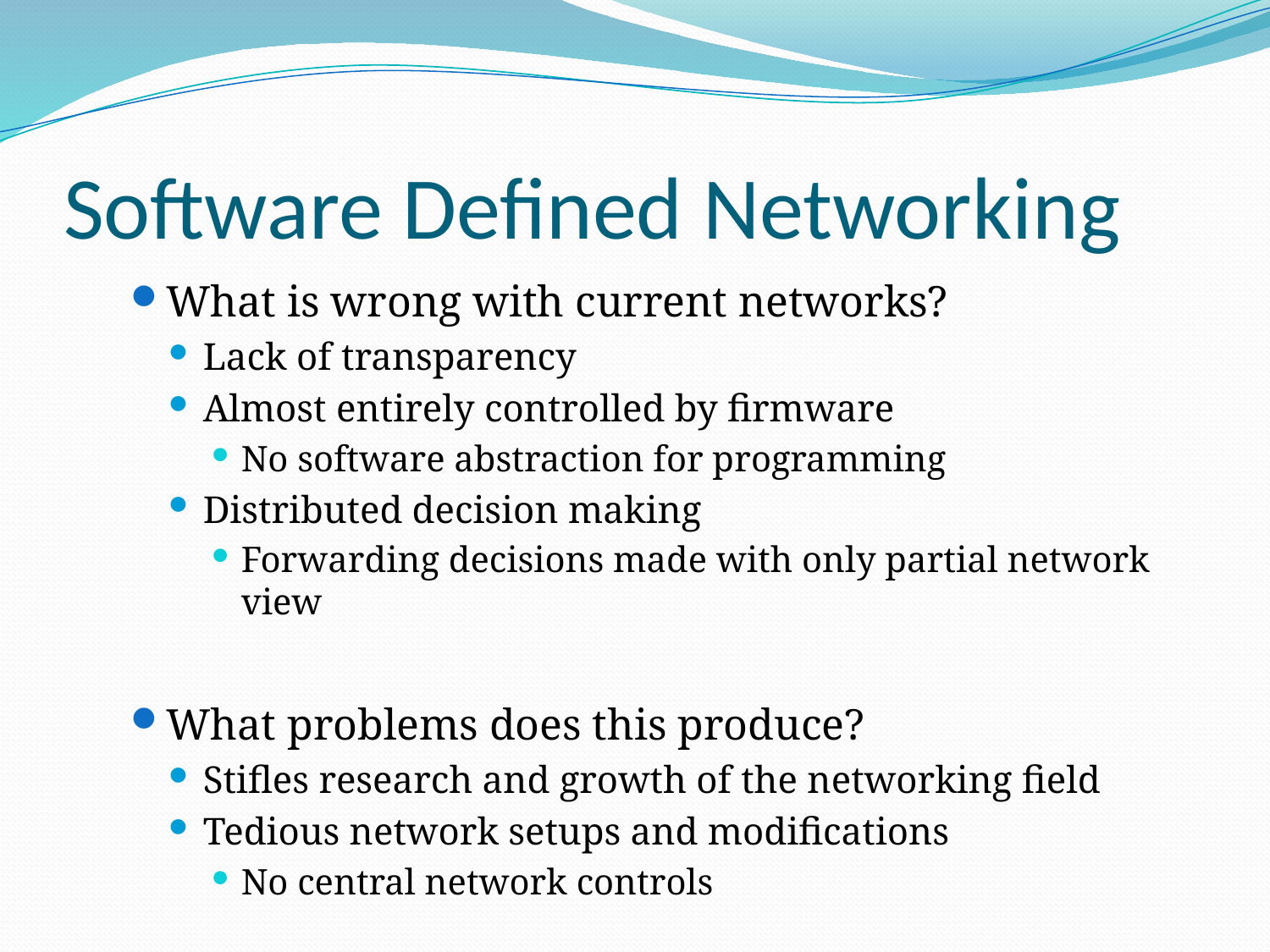

# Software Defined Networking
What is wrong with current networks?
Lack of transparency
Almost entirely controlled by firmware
No software abstraction for programming
Distributed decision making
Forwarding decisions made with only partial network view

What problems does this produce?
Stifles research and growth of the networking field
Tedious network setups and modifications
No central network controls